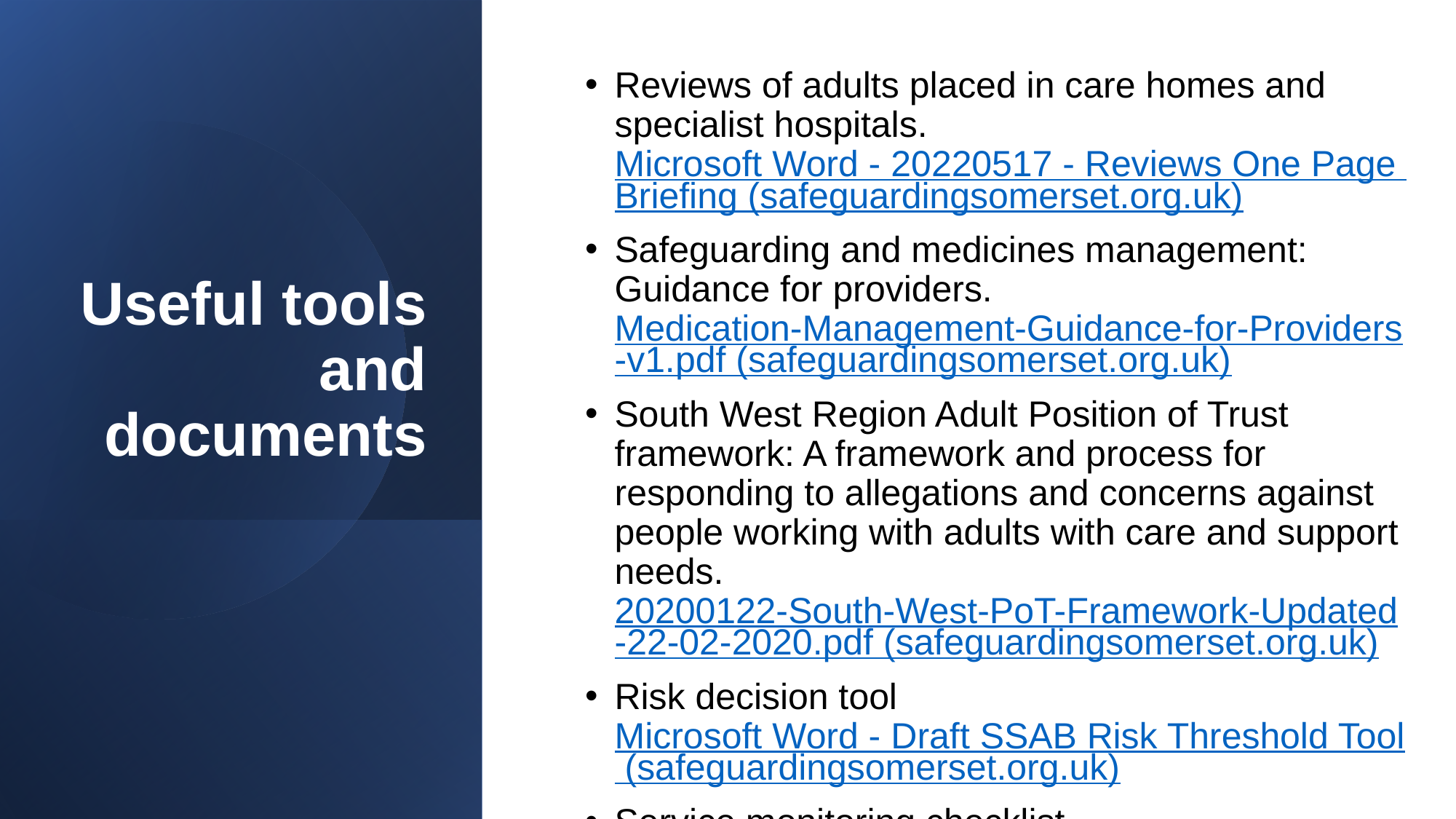

Reviews of adults placed in care homes and specialist hospitals. Microsoft Word - 20220517 - Reviews One Page Briefing (safeguardingsomerset.org.uk)
Safeguarding and medicines management: Guidance for providers. Medication-Management-Guidance-for-Providers-v1.pdf (safeguardingsomerset.org.uk)
South West Region Adult Position of Trust framework: A framework and process for responding to allegations and concerns against people working with adults with care and support needs. 20200122-South-West-PoT-Framework-Updated-22-02-2020.pdf (safeguardingsomerset.org.uk)
Risk decision tool Microsoft Word - Draft SSAB Risk Threshold Tool (safeguardingsomerset.org.uk)
Service monitoring checklist SSAB Service Monitoring Checklist (safeguardingsomerset.org.uk)
# Useful tools and documents